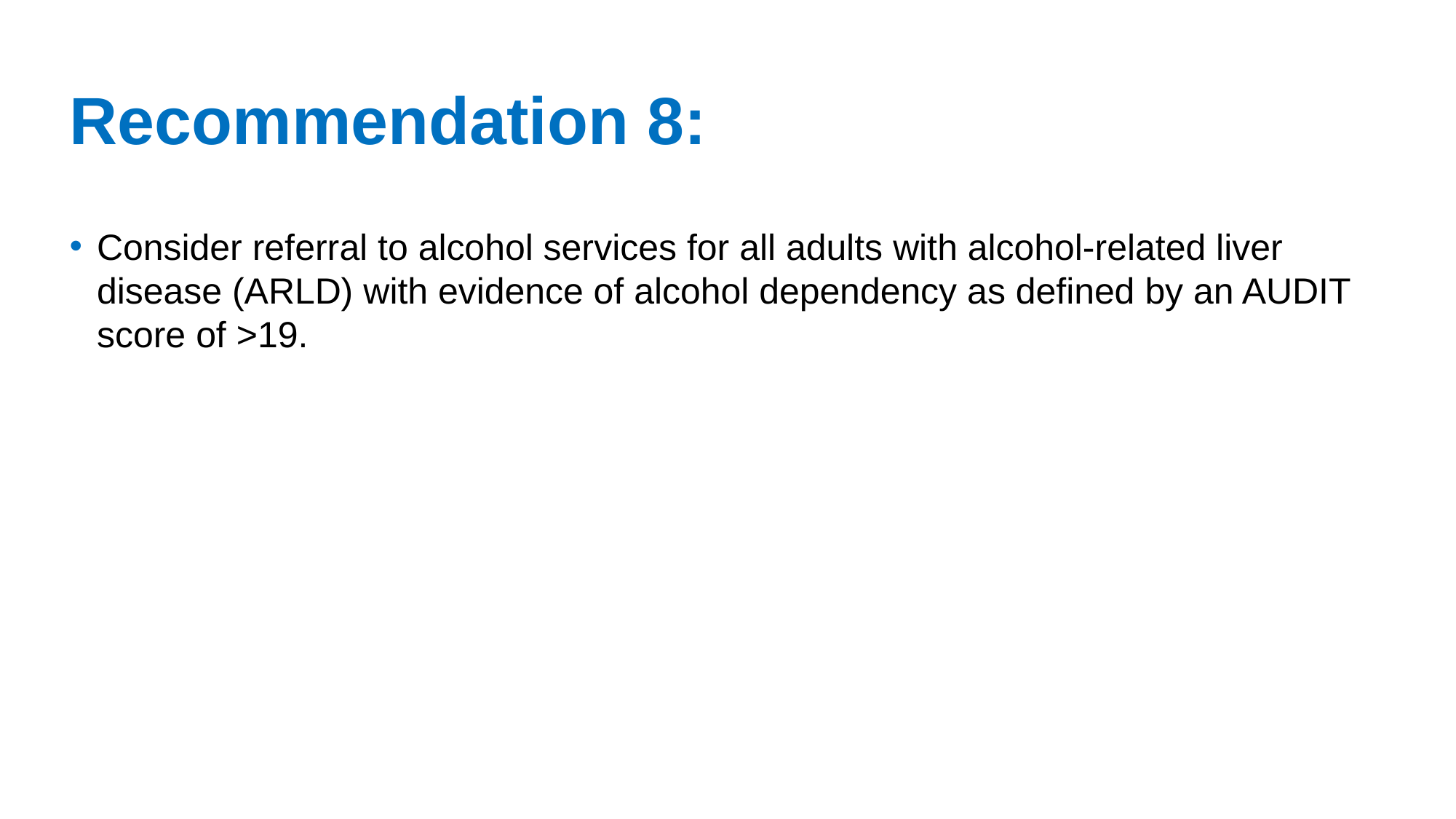

# Recommendation 8:
Consider referral to alcohol services for all adults with alcohol-related liver disease (ARLD) with evidence of alcohol dependency as defined by an AUDIT score of >19.